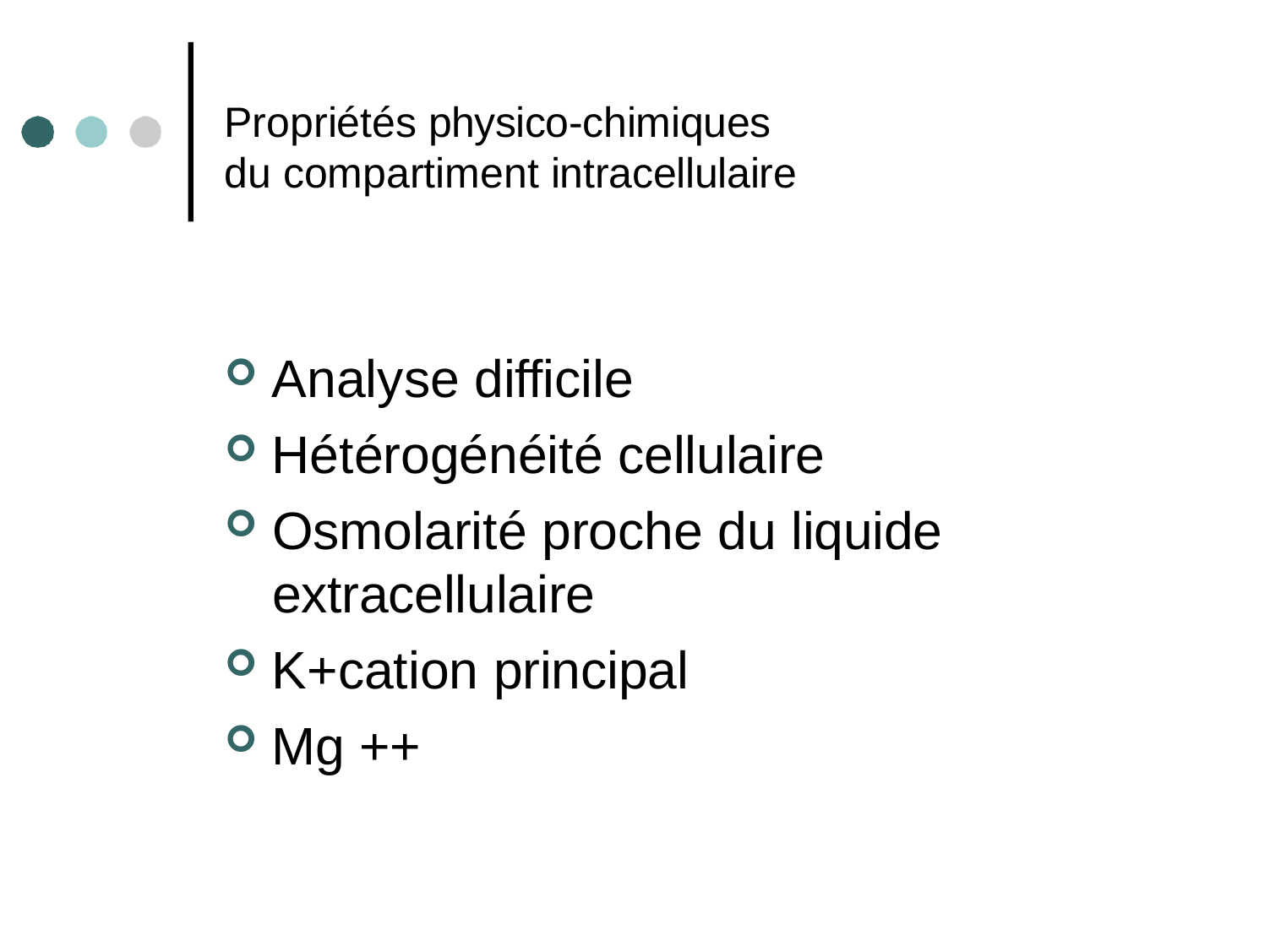

# Propriétés physico-chimiques du compartiment intracellulaire
Analyse difficile
Hétérogénéité cellulaire
Osmolarité proche du liquide extracellulaire
K+cation principal
Mg ++